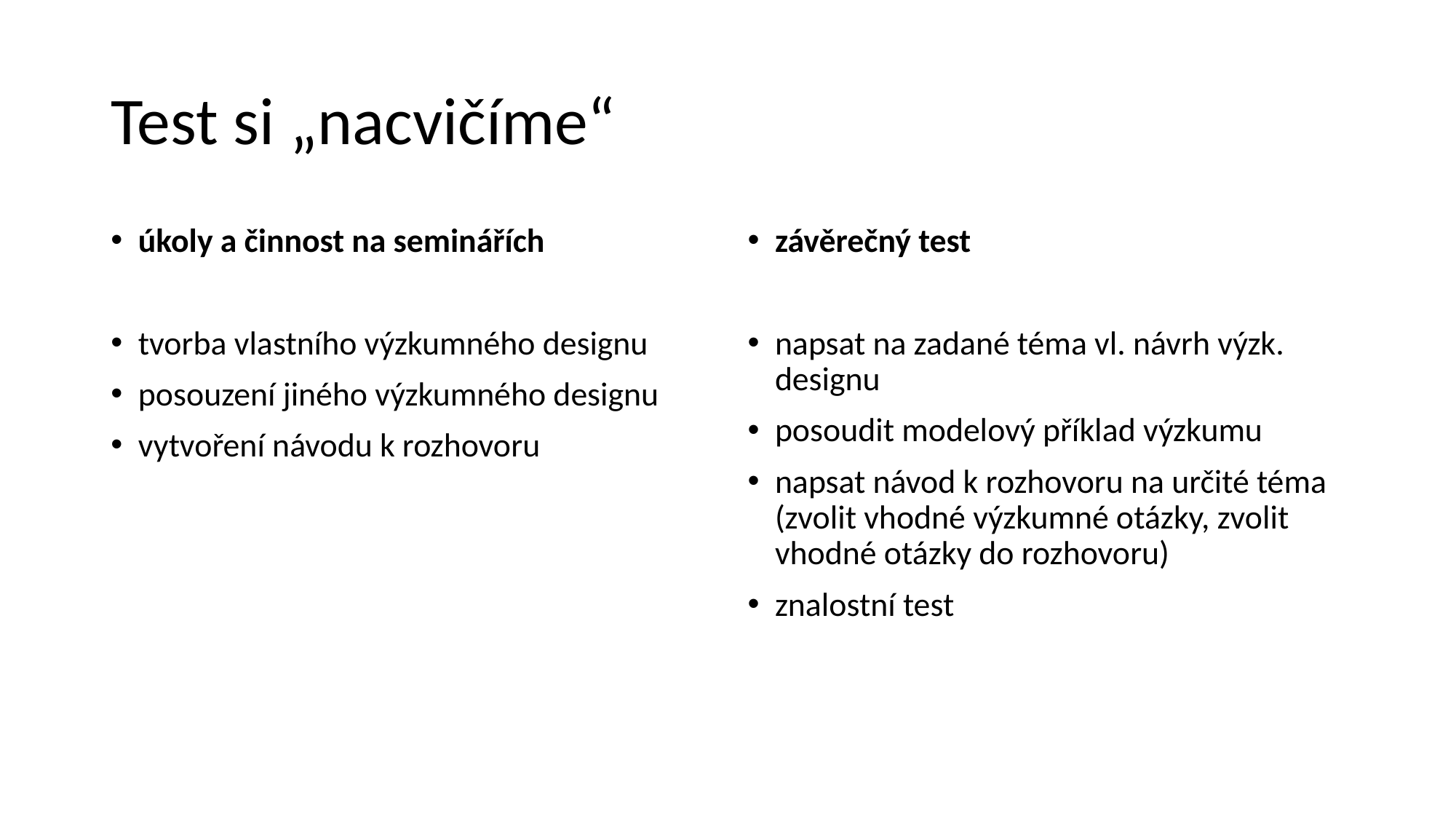

# Test si „nacvičíme“
úkoly a činnost na seminářích

tvorba vlastního výzkumného designu
posouzení jiného výzkumného designu
vytvoření návodu k rozhovoru

závěrečný test

napsat na zadané téma vl. návrh výzk. designu
posoudit modelový příklad výzkumu
napsat návod k rozhovoru na určité téma (zvolit vhodné výzkumné otázky, zvolit vhodné otázky do rozhovoru)
znalostní test